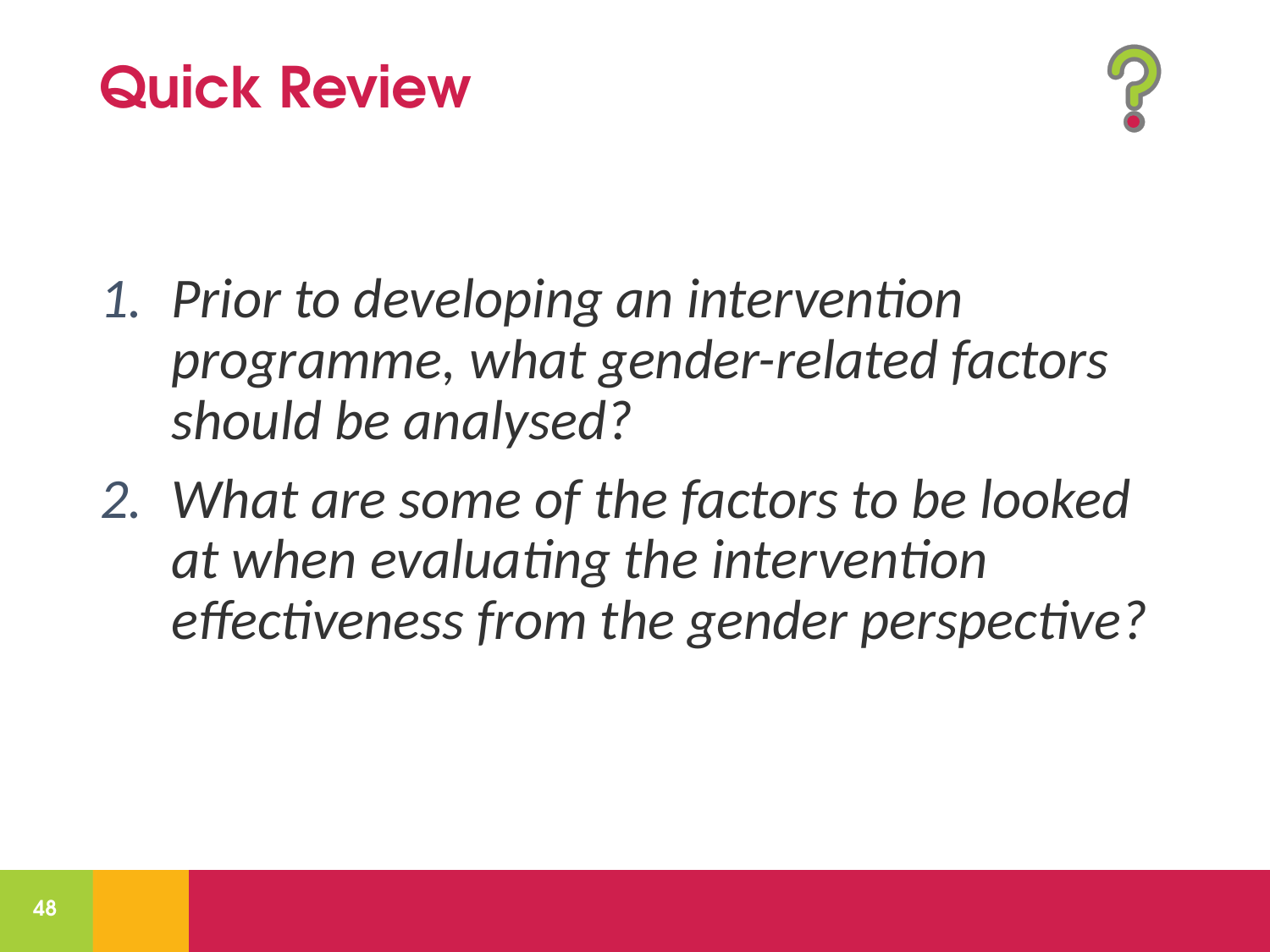

Prior to developing an intervention programme, what gender-related factors should be analysed?
What are some of the factors to be looked at when evaluating the intervention effectiveness from the gender perspective?
48